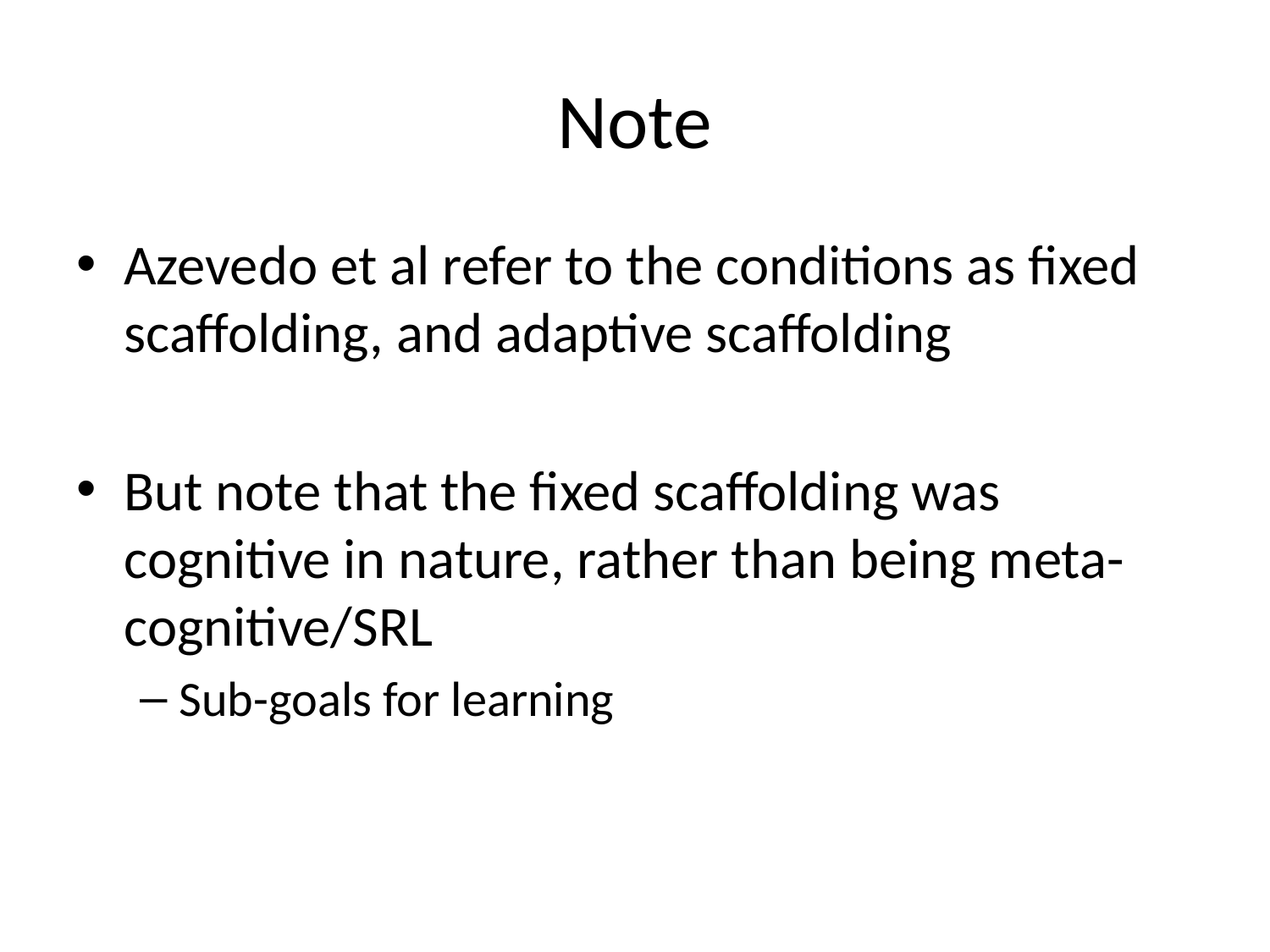

# Note
Azevedo et al refer to the conditions as fixed scaffolding, and adaptive scaffolding

But note that the fixed scaffolding was cognitive in nature, rather than being meta-cognitive/SRL
Sub-goals for learning